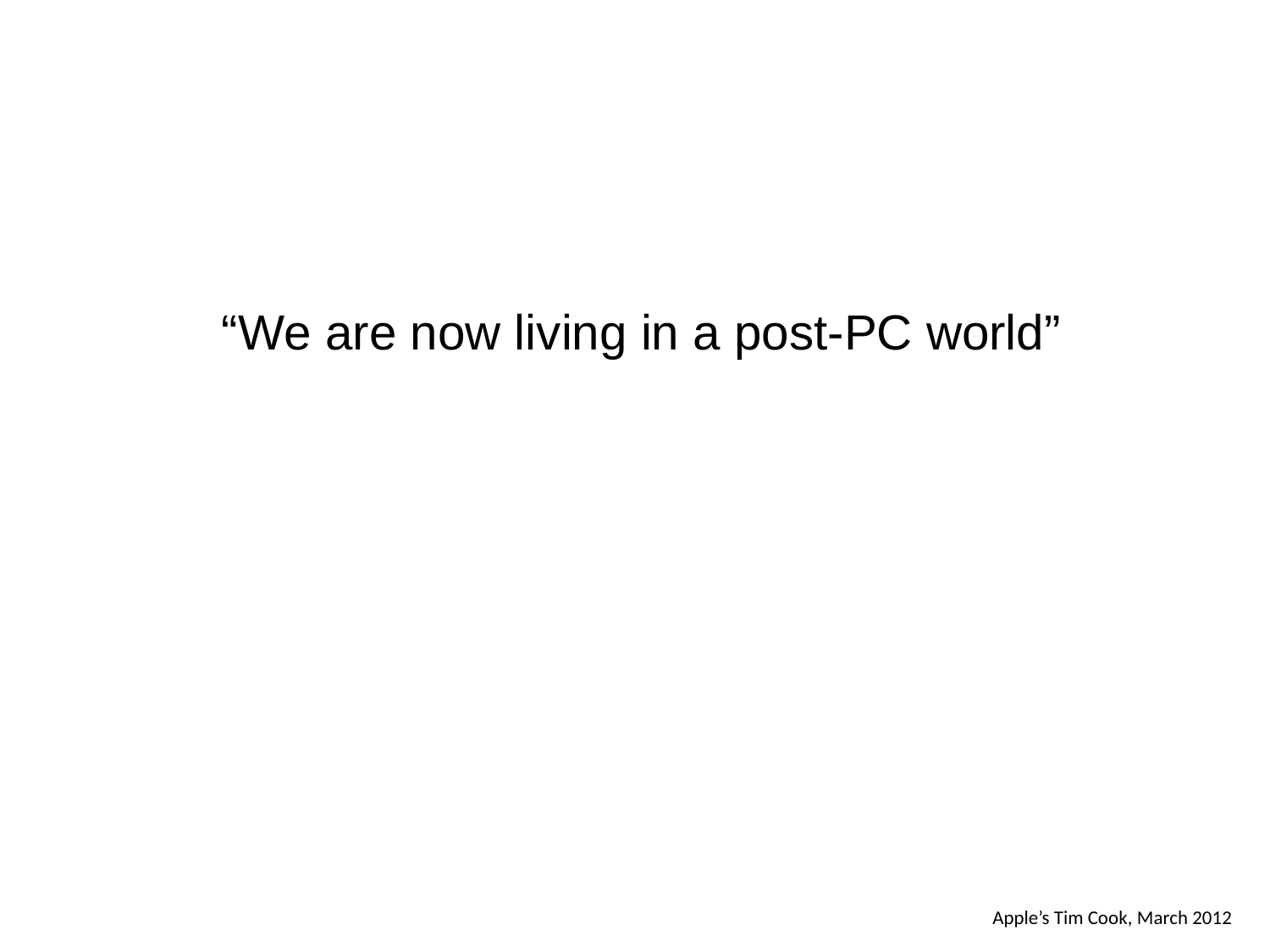

“We are now living in a post-PC world”

Apple’s Tim Cook, March 2012